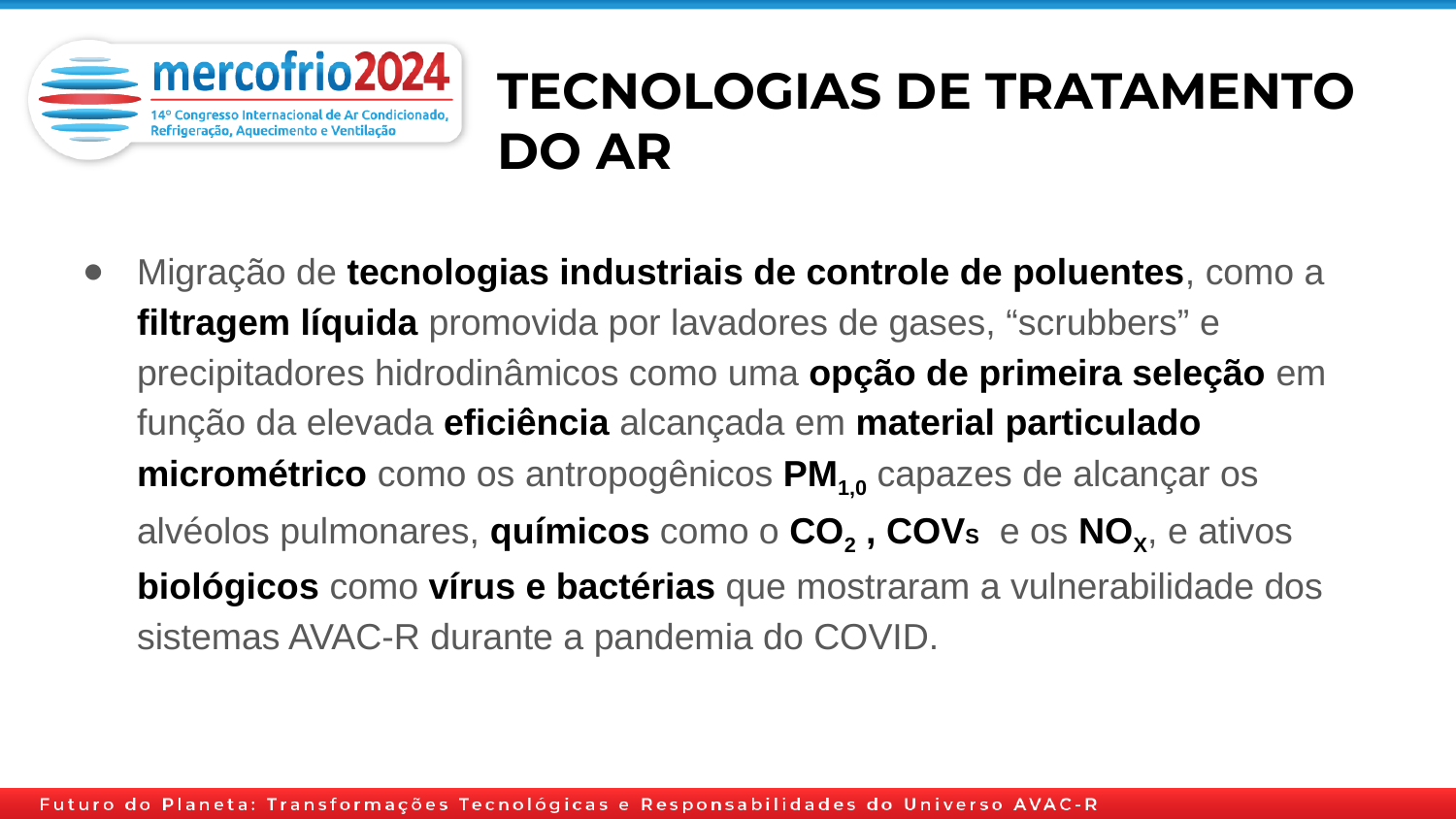

# TECNOLOGIAS DE TRATAMENTO DO AR
Migração de tecnologias industriais de controle de poluentes, como a filtragem líquida promovida por lavadores de gases, “scrubbers” e precipitadores hidrodinâmicos como uma opção de primeira seleção em função da elevada eficiência alcançada em material particulado micrométrico como os antropogênicos PM1,0 capazes de alcançar os alvéolos pulmonares, químicos como o CO2 , COVS  e os NOX, e ativos biológicos como vírus e bactérias que mostraram a vulnerabilidade dos sistemas AVAC-R durante a pandemia do COVID.